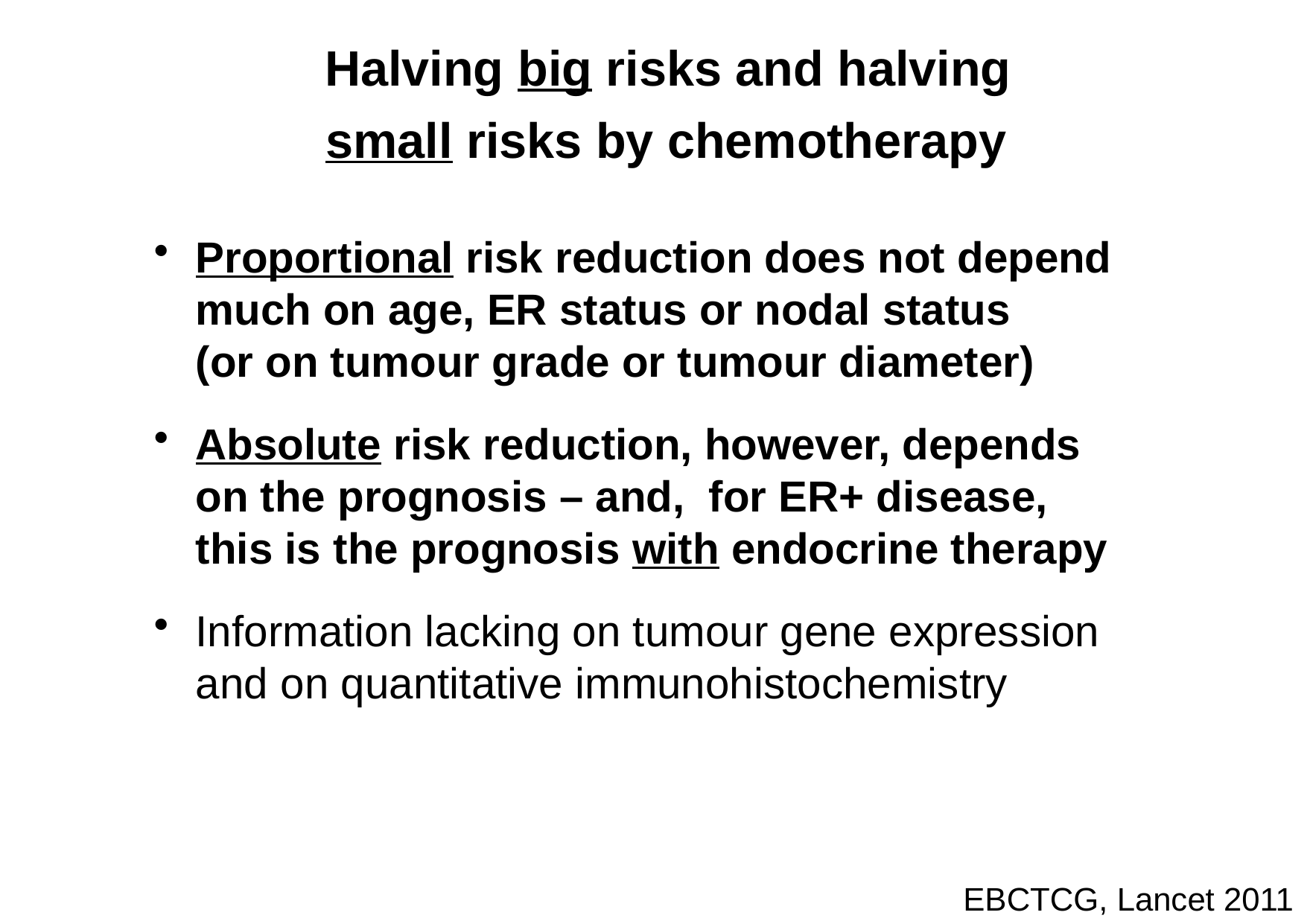

Halving big risks and halving
small risks by chemotherapy
Proportional risk reduction does not depend much on age, ER status or nodal status     (or on tumour grade or tumour diameter)

Absolute risk reduction, however, depends on the prognosis – and,  for ER+ disease, this is the prognosis with endocrine therapy

Information lacking on tumour gene expression and on quantitative immunohistochemistry
EBCTCG, Lancet 2011